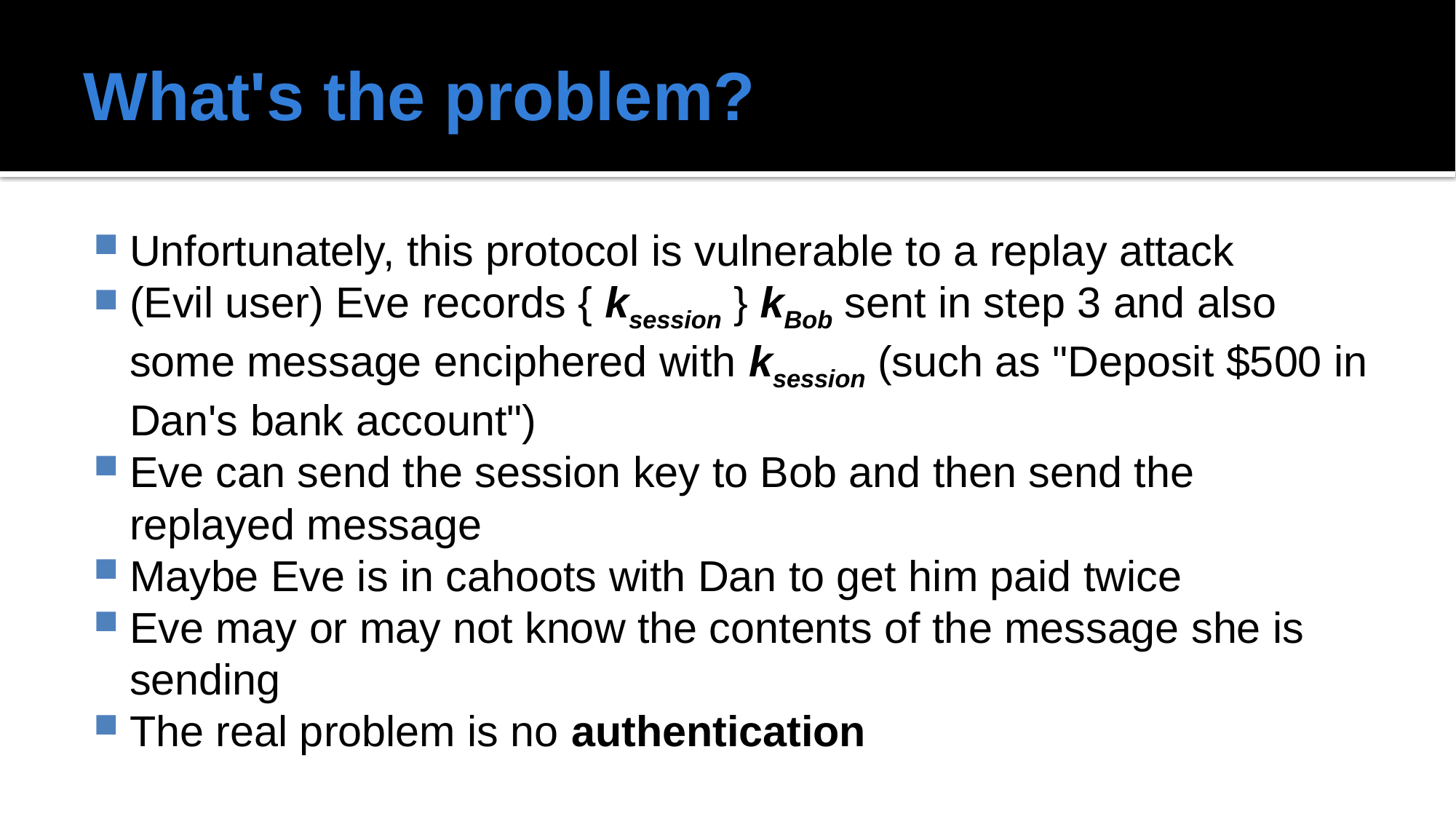

# What's the problem?
Unfortunately, this protocol is vulnerable to a replay attack
(Evil user) Eve records { ksession } kBob sent in step 3 and also some message enciphered with ksession (such as "Deposit $500 in Dan's bank account")
Eve can send the session key to Bob and then send the replayed message
Maybe Eve is in cahoots with Dan to get him paid twice
Eve may or may not know the contents of the message she is sending
The real problem is no authentication